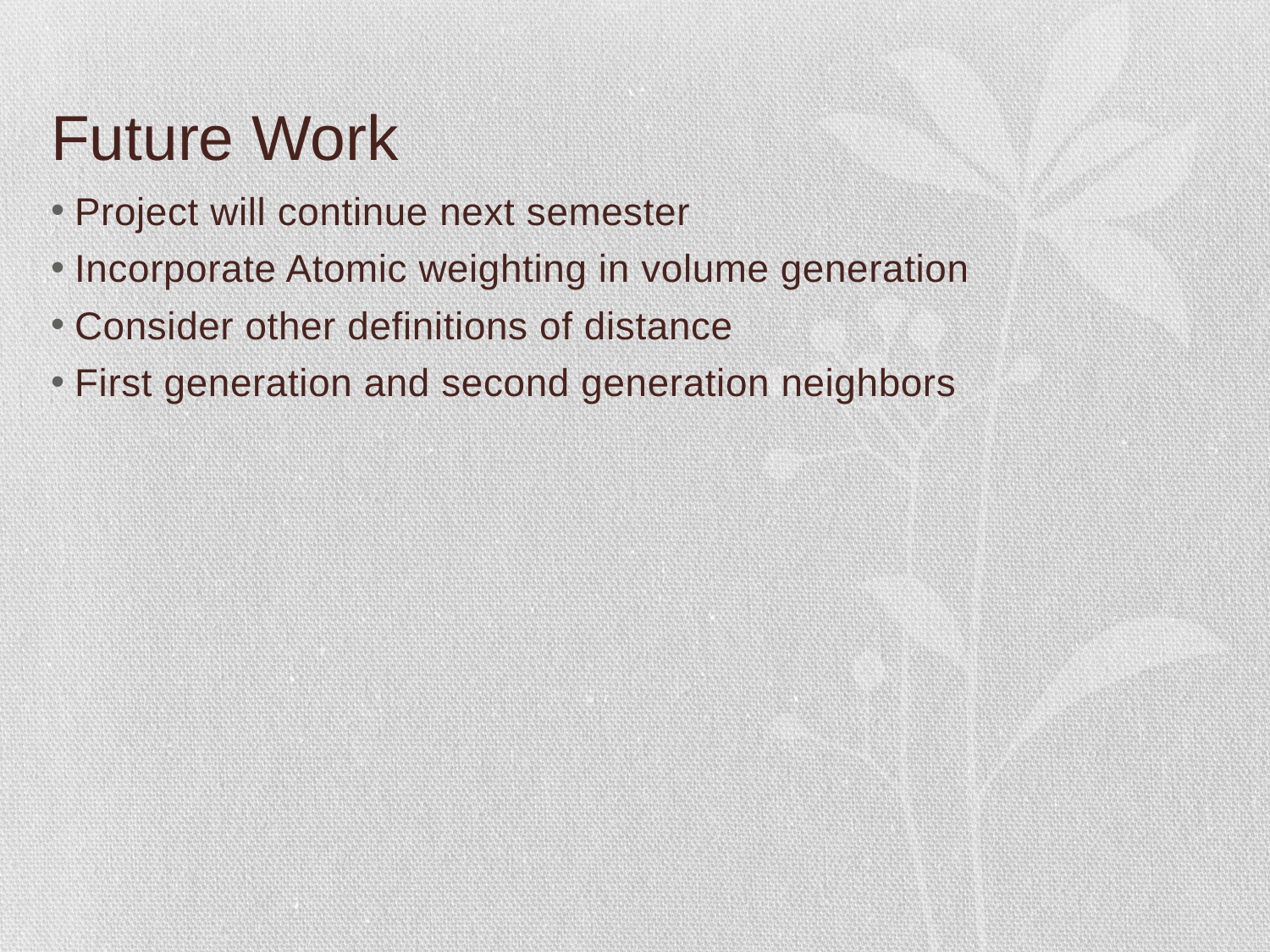

# Future Work
Project will continue next semester
Incorporate Atomic weighting in volume generation
Consider other definitions of distance
First generation and second generation neighbors